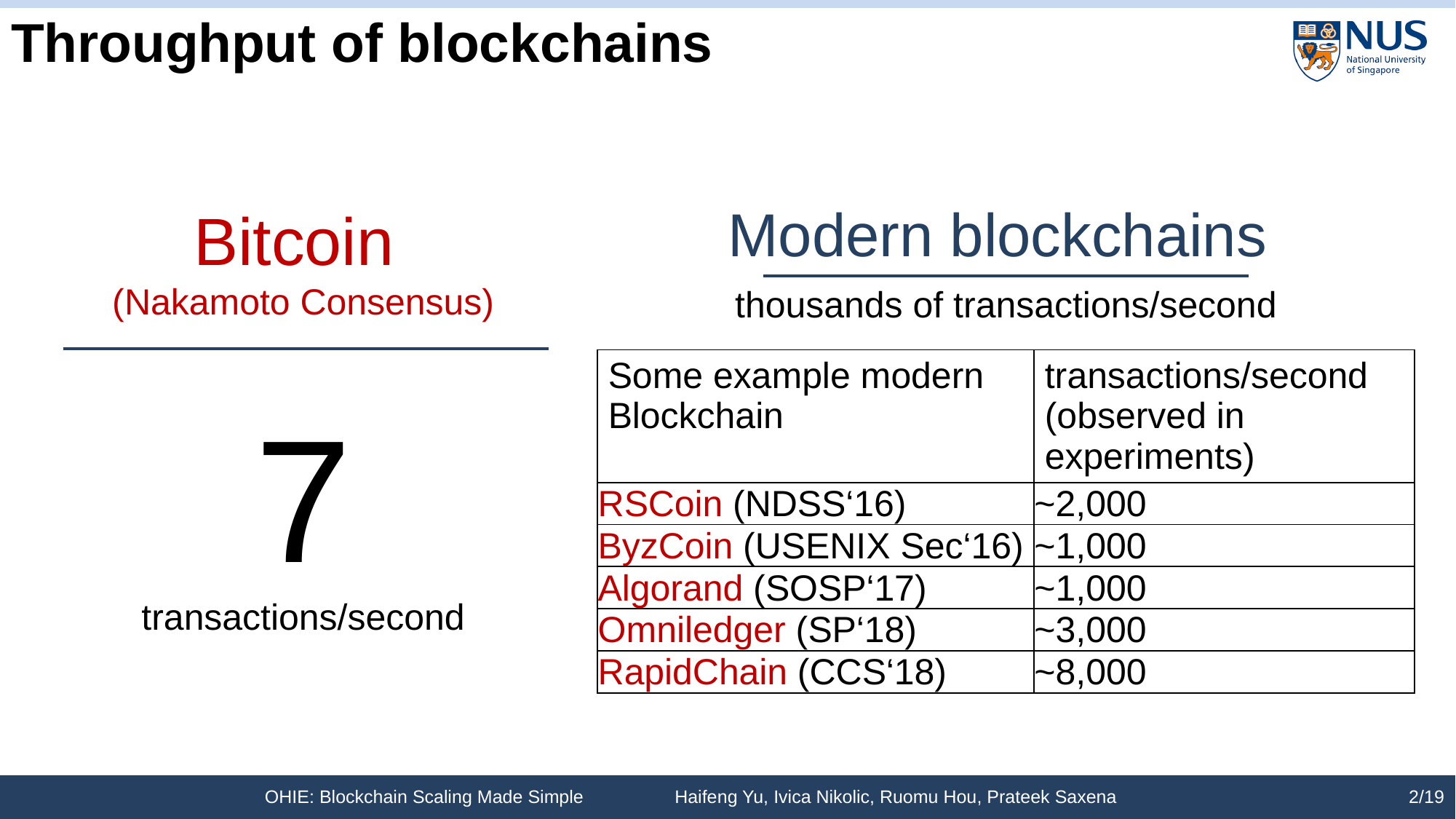

# Throughput of blockchains
Modern blockchains
thousands of transactions/second
Bitcoin
(Nakamoto Consensus)
| Some example modern Blockchain | transactions/second (observed in experiments) |
| --- | --- |
| RSCoin (NDSS‘16) | ~2,000 |
| ByzCoin (USENIX Sec‘16) | ~1,000 |
| Algorand (SOSP‘17) | ~1,000 |
| Omniledger (SP‘18) | ~3,000 |
| RapidChain (CCS‘18) | ~8,000 |
7
transactions/second
OHIE: Blockchain Scaling Made Simple                  Haifeng Yu, Ivica Nikolic, Ruomu Hou, Prateek Saxena
2/19